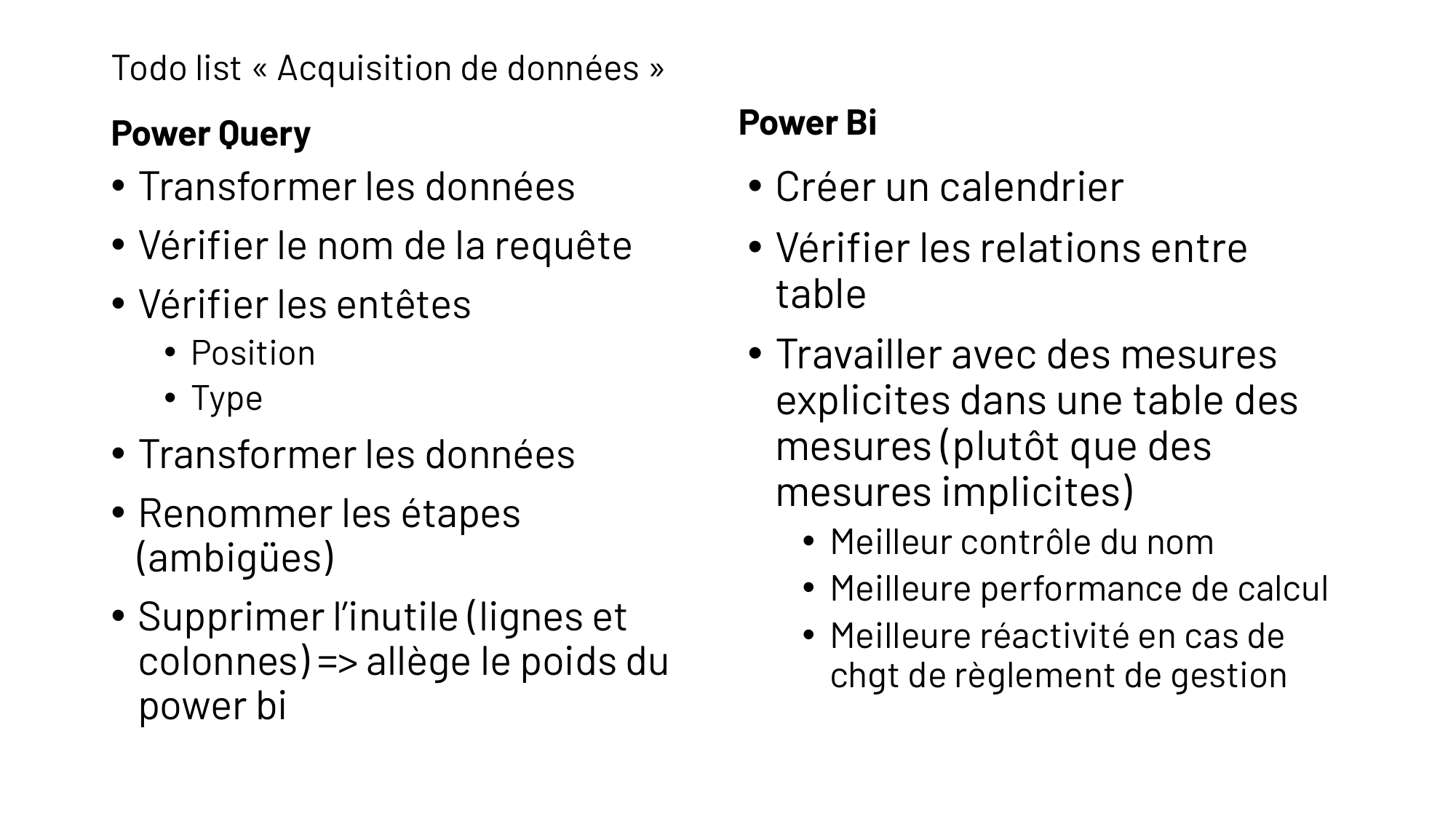

# Todo list « Acquisition de données »
Power Bi
Power Query
Transformer les données
Vérifier le nom de la requête
Vérifier les entêtes
Position
Type
Transformer les données
Renommer les étapes (ambigües)
Supprimer l’inutile (lignes et colonnes) => allège le poids du power bi
Créer un calendrier
Vérifier les relations entre table
Travailler avec des mesures explicites dans une table des mesures (plutôt que des mesures implicites)
Meilleur contrôle du nom
Meilleure performance de calcul
Meilleure réactivité en cas de chgt de règlement de gestion